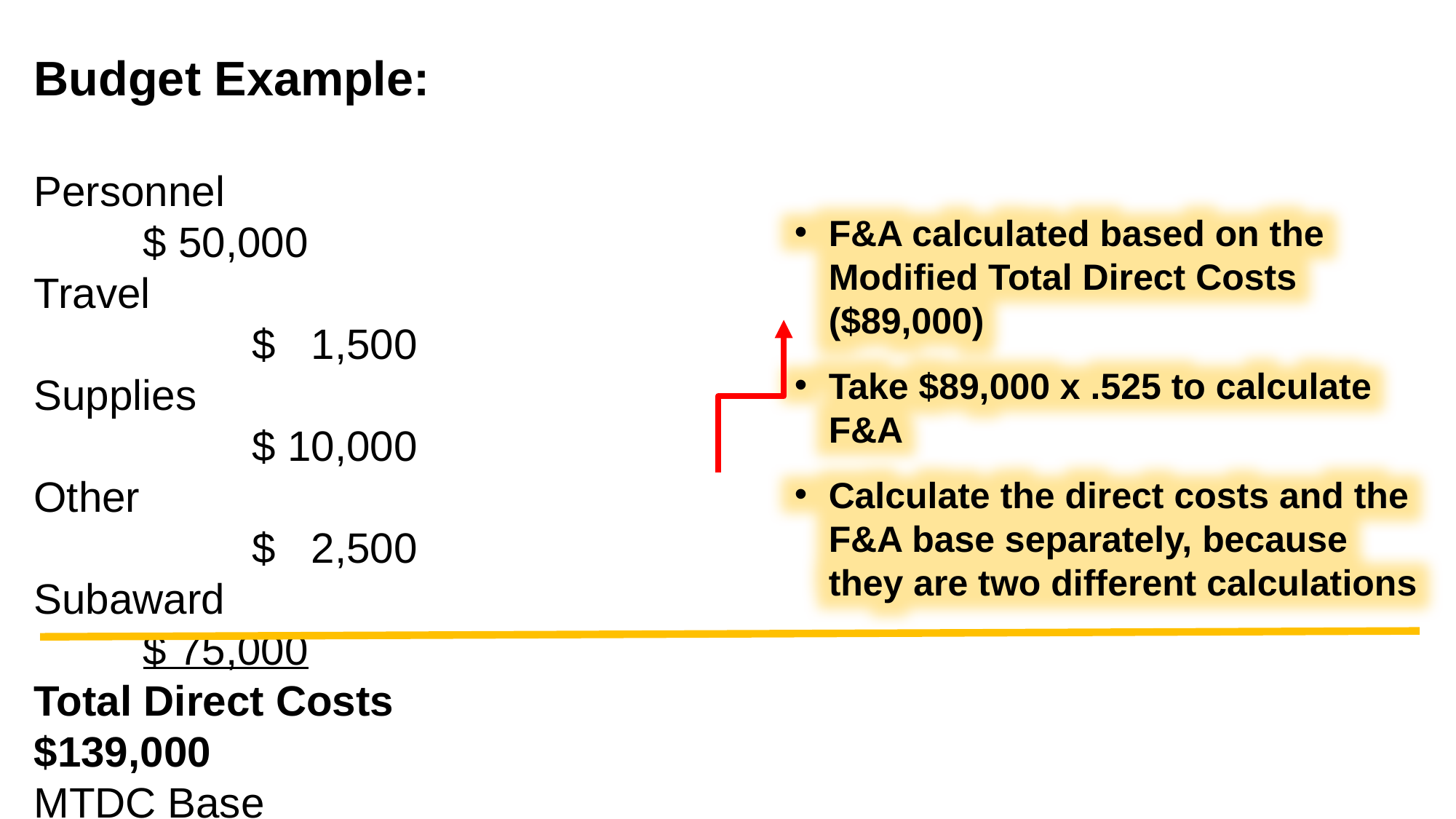

Budget Example:

Personnel						$ 50,000
Travel							$   1,500
Supplies							$ 10,000
Other								$   2,500
Subaward						$ 75,000
Total Direct Costs			$139,000
MTDC Base					$ 89,000
Indirect Costs (52.5%)	$ 46,725
Total Project Cost			$185,725
F&A calculated based on the Modified Total Direct Costs ($89,000)

Take $89,000 x .525 to calculate F&A

Calculate the direct costs and the F&A base separately, because they are two different calculations